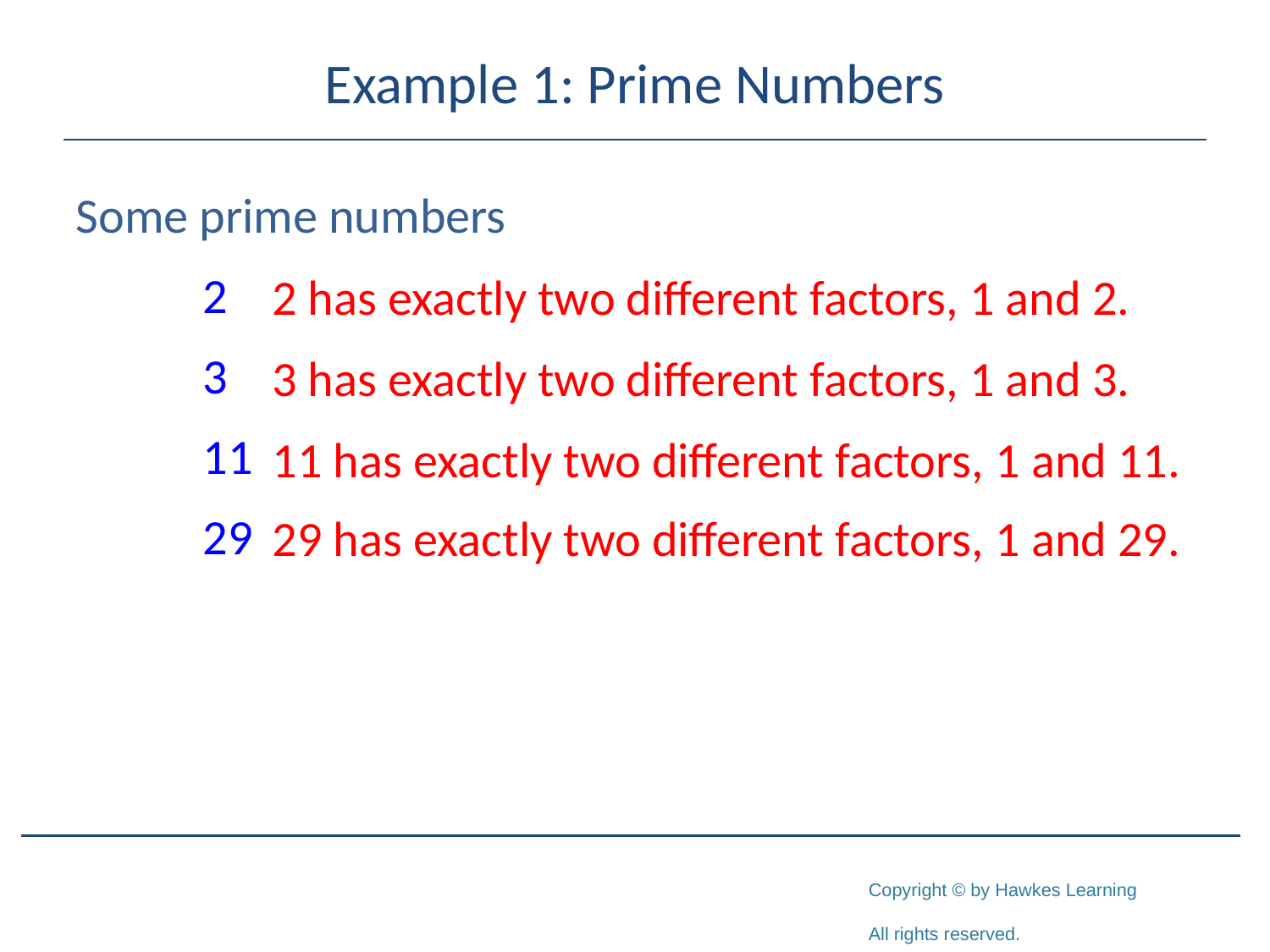

# Example 1: Prime Numbers
Some prime numbers
	2
	3
	11
	29
2 has exactly two different factors, 1 and 2.
3 has exactly two different factors, 1 and 3.
11 has exactly two different factors, 1 and 11.
29 has exactly two different factors, 1 and 29.